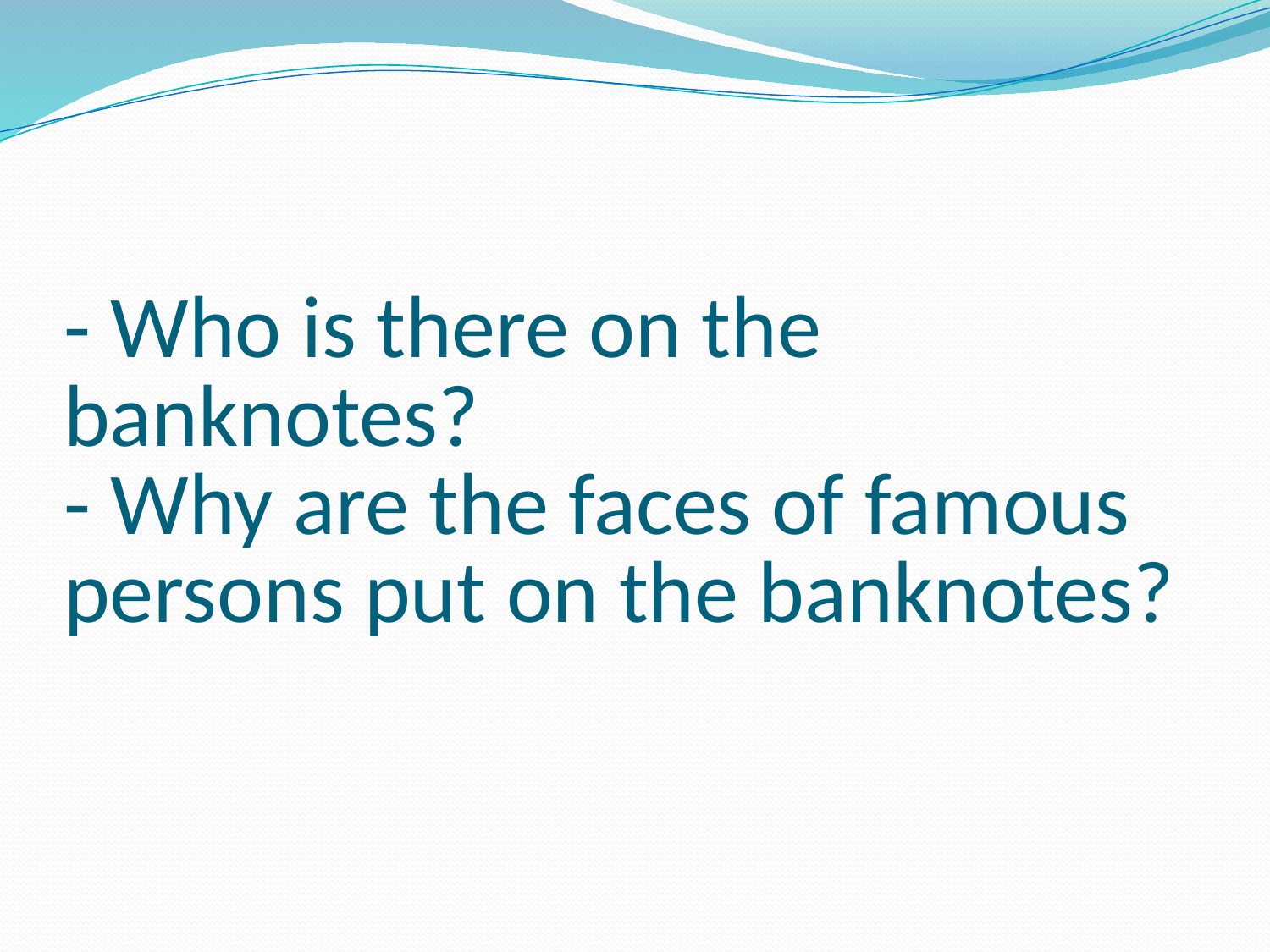

# - Who is there on the   banknotes? - Why are the faces of famous persons put on the banknotes?